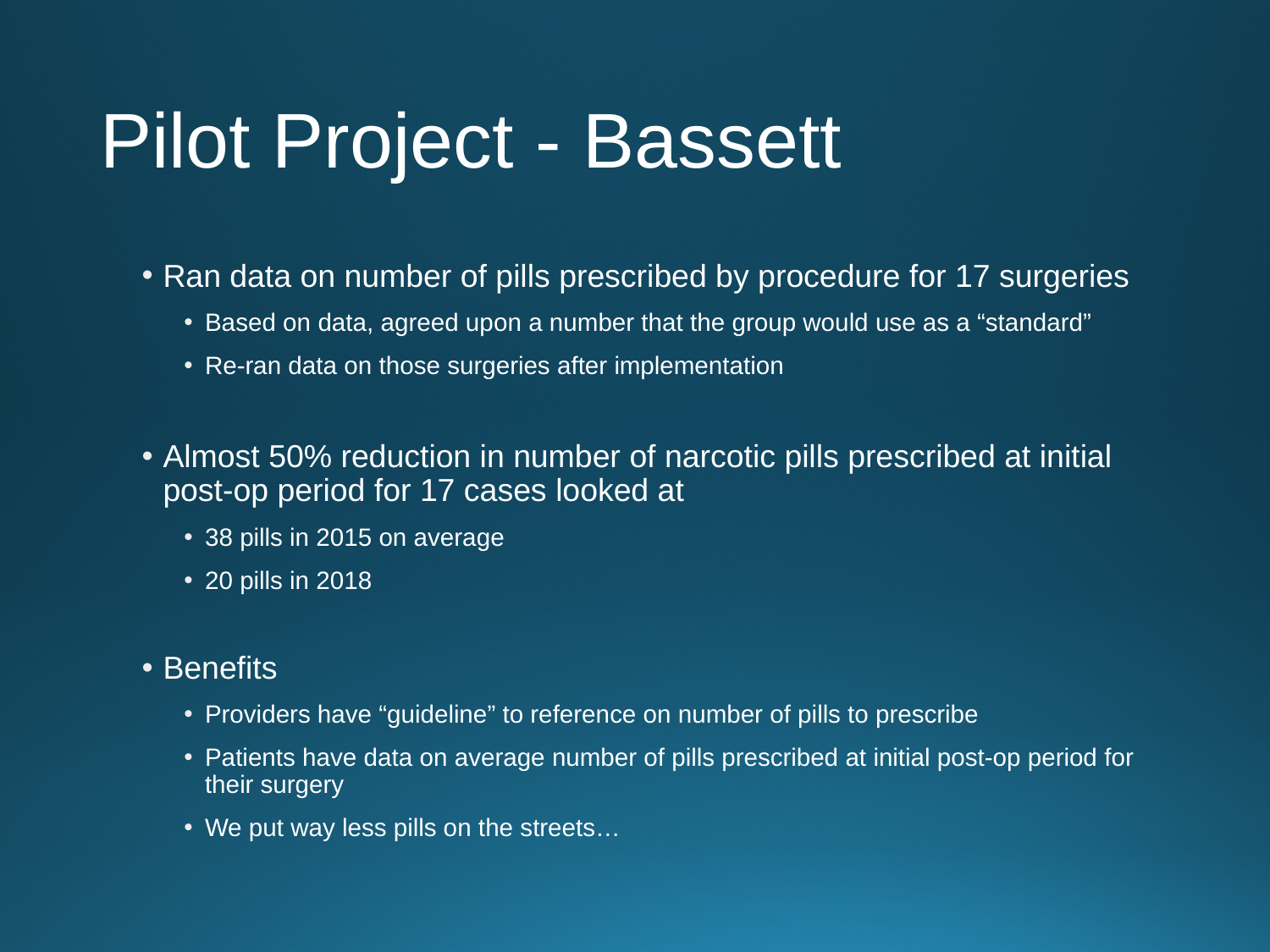

# Pilot Project - Bassett
Ran data on number of pills prescribed by procedure for 17 surgeries
Based on data, agreed upon a number that the group would use as a “standard”
Re-ran data on those surgeries after implementation

Almost 50% reduction in number of narcotic pills prescribed at initial post-op period for 17 cases looked at
38 pills in 2015 on average
20 pills in 2018

Benefits
Providers have “guideline” to reference on number of pills to prescribe
Patients have data on average number of pills prescribed at initial post-op period for their surgery
We put way less pills on the streets…